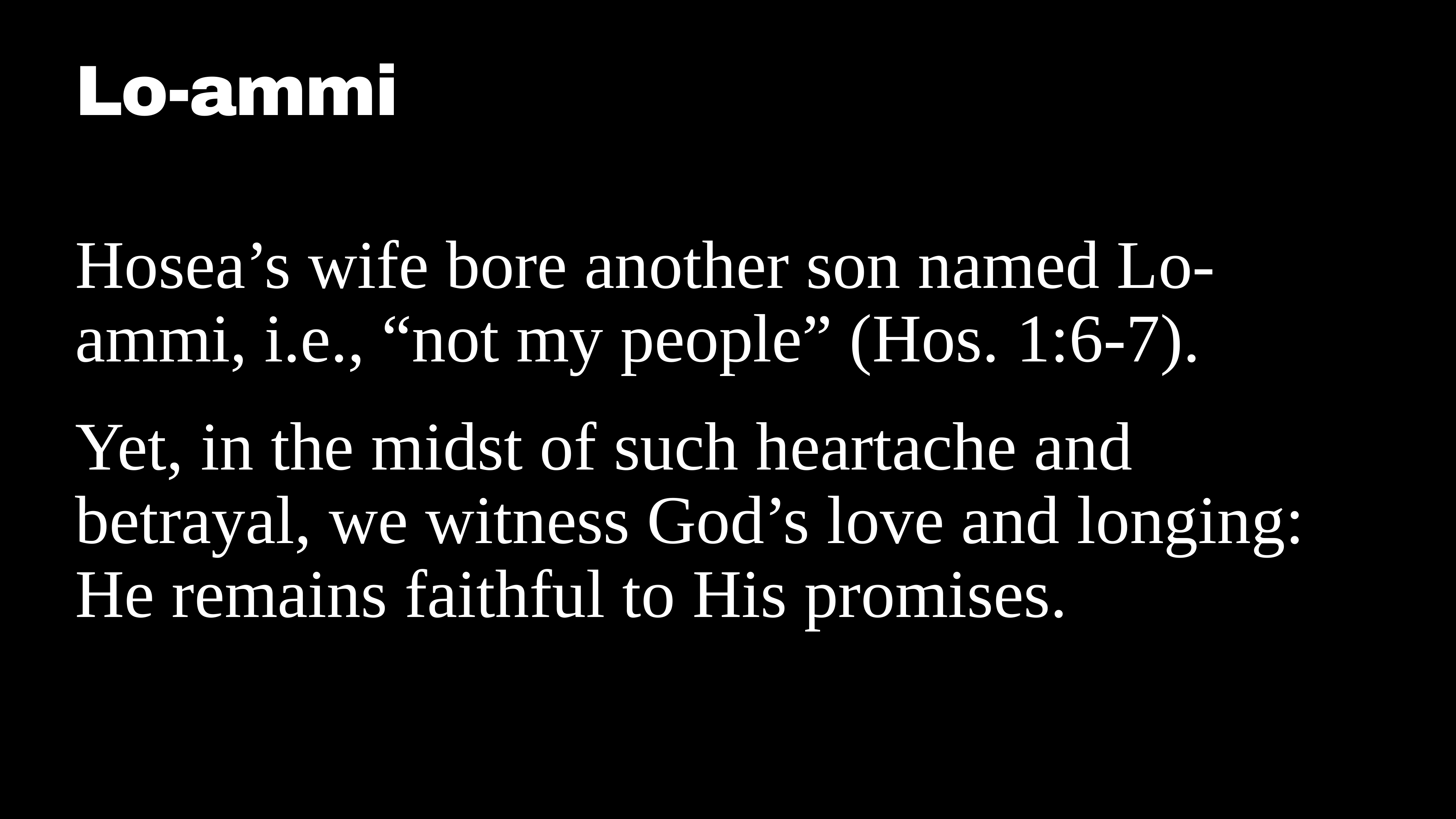

# Lo-ammi
Hosea’s wife bore another son named Lo-ammi, i.e., “not my people” (Hos. 1:6-7).
Yet, in the midst of such heartache and betrayal, we witness God’s love and longing: He remains faithful to His promises.